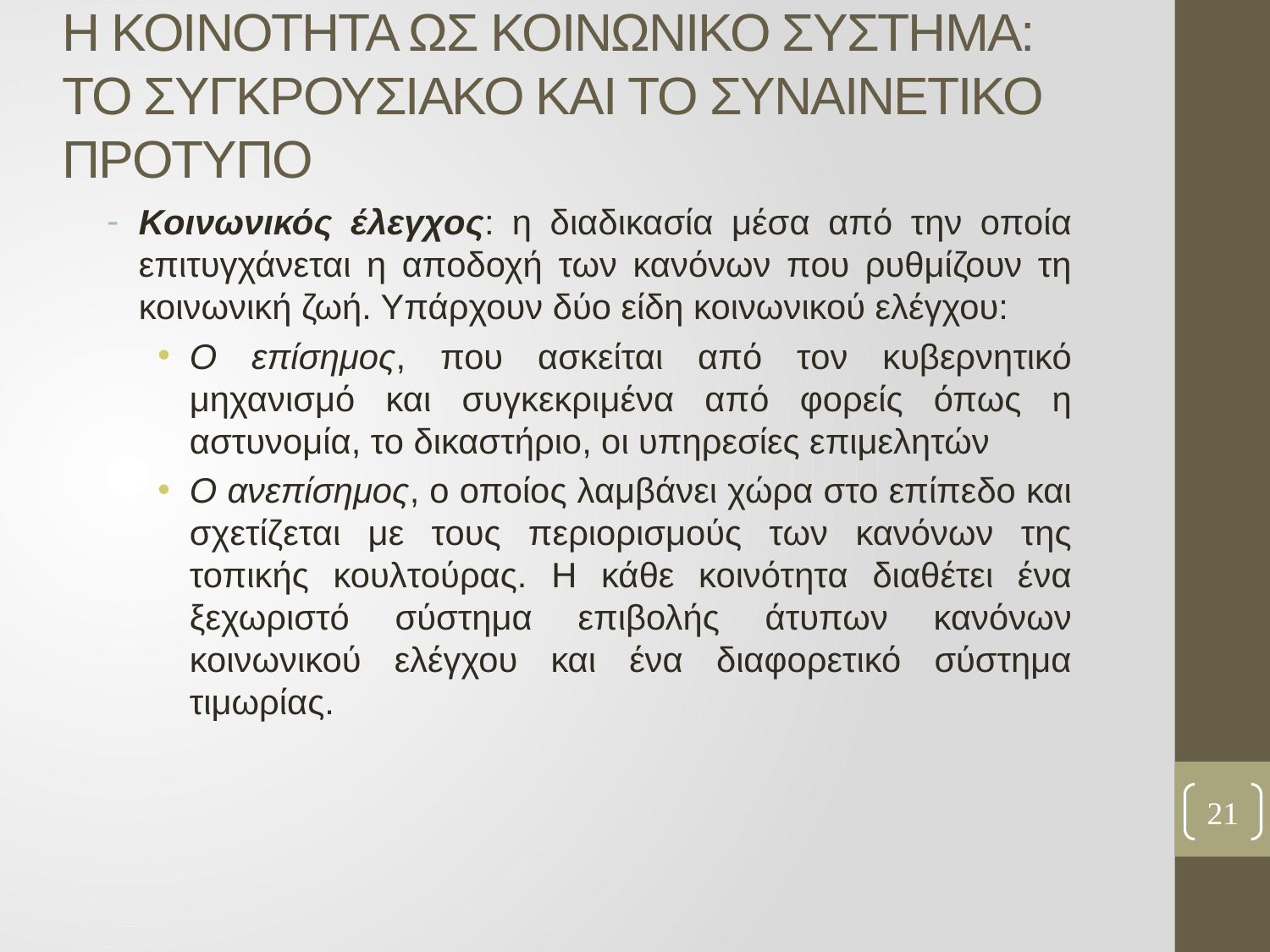

# Η ΚΟΙΝΟΤΗΤΑ ΩΣ ΚΟΙΝΩΝΙΚΟ ΣΥΣΤΗΜΑ: ΤΟ ΣΥΓΚΡΟΥΣΙΑΚΟ ΚΑΙ ΤΟ ΣΥΝΑΙΝΕΤΙΚΟ ΠΡΟΤΥΠΟ
Κοινωνικός έλεγχος: η διαδικασία μέσα από την οποία επιτυγχάνεται η αποδοχή των κανόνων που ρυθμίζουν τη κοινωνική ζωή. Υπάρχουν δύο είδη κοινωνικού ελέγχου:
Ο επίσημος, που ασκείται από τον κυβερνητικό μηχανισμό και συγκεκριμένα από φορείς όπως η αστυνομία, το δικαστήριο, οι υπηρεσίες επιμελητών
Ο ανεπίσημος, ο οποίος λαμβάνει χώρα στο επίπεδο και σχετίζεται με τους περιορισμούς των κανόνων της τοπικής κουλτούρας. Η κάθε κοινότητα διαθέτει ένα ξεχωριστό σύστημα επιβολής άτυπων κανόνων κοινωνικού ελέγχου και ένα διαφορετικό σύστημα τιμωρίας.
21